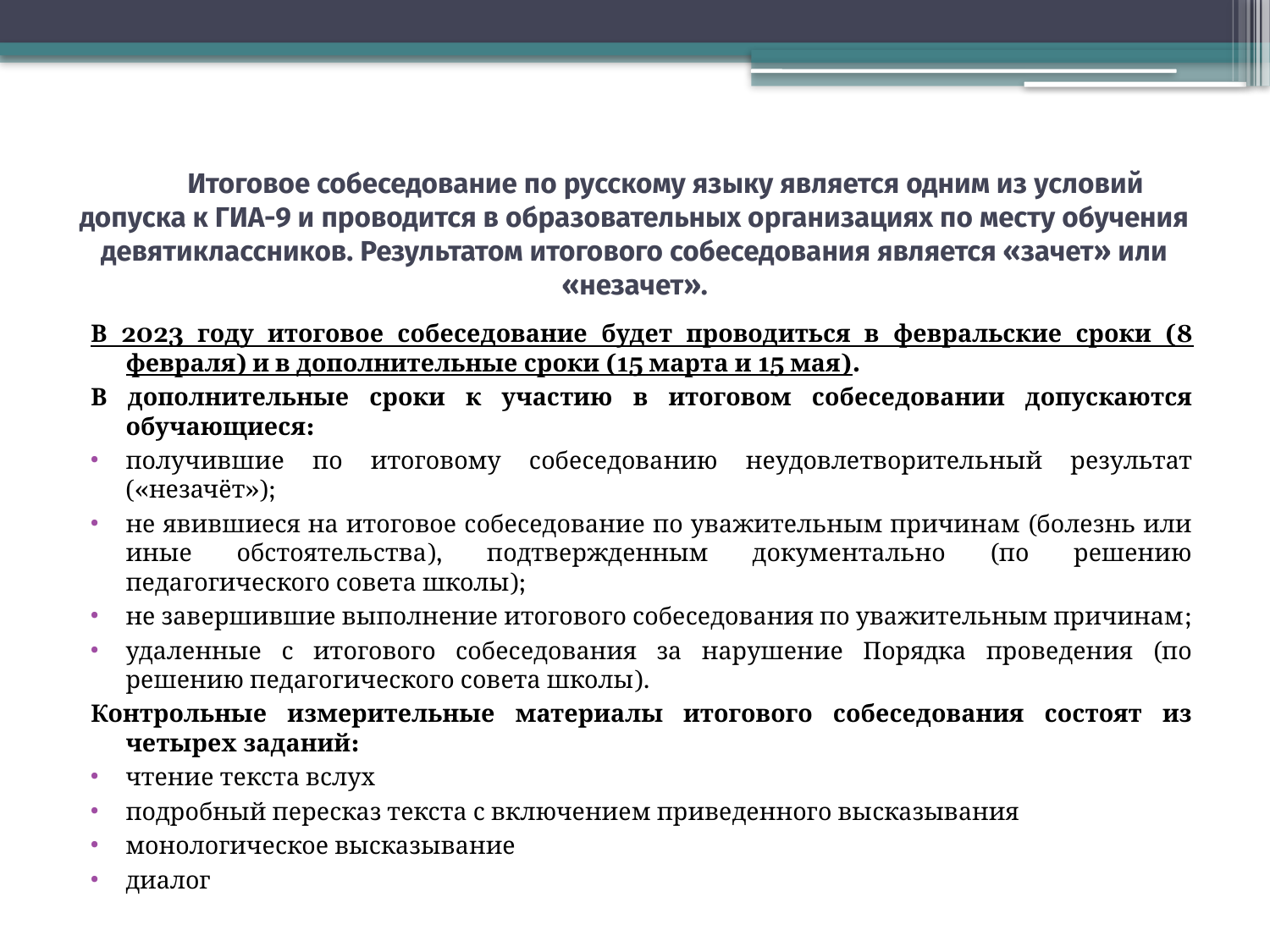

# Итоговое собеседование по русскому языку является одним из условий допуска к ГИА-9 и проводится в образовательных организациях по месту обучения девятиклассников. Результатом итогового собеседования является «зачет» или «незачет».
В 2023 году итоговое собеседование будет проводиться в февральские сроки (8 февраля) и в дополнительные сроки (15 марта и 15 мая).
В дополнительные сроки к участию в итоговом собеседовании допускаются обучающиеся:
получившие по итоговому собеседованию неудовлетворительный результат («незачёт»);
не явившиеся на итоговое собеседование по уважительным причинам (болезнь или иные обстоятельства), подтвержденным документально (по решению педагогического совета школы);
не завершившие выполнение итогового собеседования по уважительным причинам;
удаленные с итогового собеседования за нарушение Порядка проведения (по решению педагогического совета школы).
Контрольные измерительные материалы итогового собеседования состоят из четырех заданий:
чтение текста вслух
подробный пересказ текста с включением приведенного высказывания
монологическое высказывание
диалог